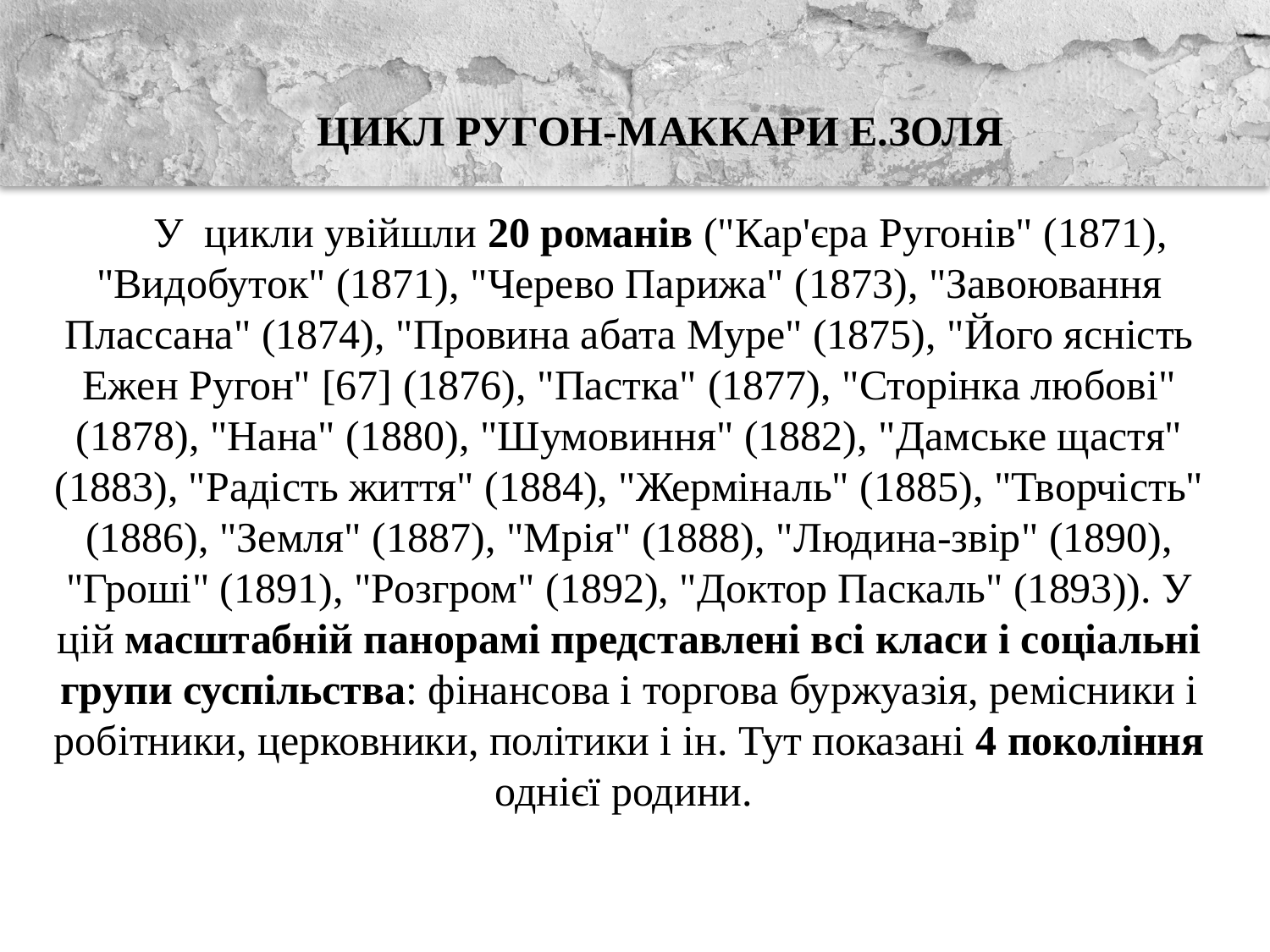

ЦИКЛ РУГОН-МАККАРИ Е.ЗОЛЯ

У  цикли увійшли 20 романів ("Кар'єра Ругонів" (1871), "Видобуток" (1871), "Черево Парижа" (1873), "Завоювання Плассана" (1874), "Провина абата Муре" (1875), "Його ясність Ежен Ругон" [67] (1876), "Пастка" (1877), "Сторінка любові" (1878), "Нана" (1880), "Шумовиння" (1882), "Дамське щастя" (1883), "Радість життя" (1884), "Жерміналь" (1885), "Творчість" (1886), "Земля" (1887), "Мрія" (1888), "Людина-звір" (1890), "Гроші" (1891), "Розгром" (1892), "Доктор Паскаль" (1893)). У цій масштабній панорамі представлені всі класи і соціальні групи суспільства: фінансова і торгова буржуазія, ремісники і робітники, церковники, політики і ін. Тут показані 4 покоління однієї родини.